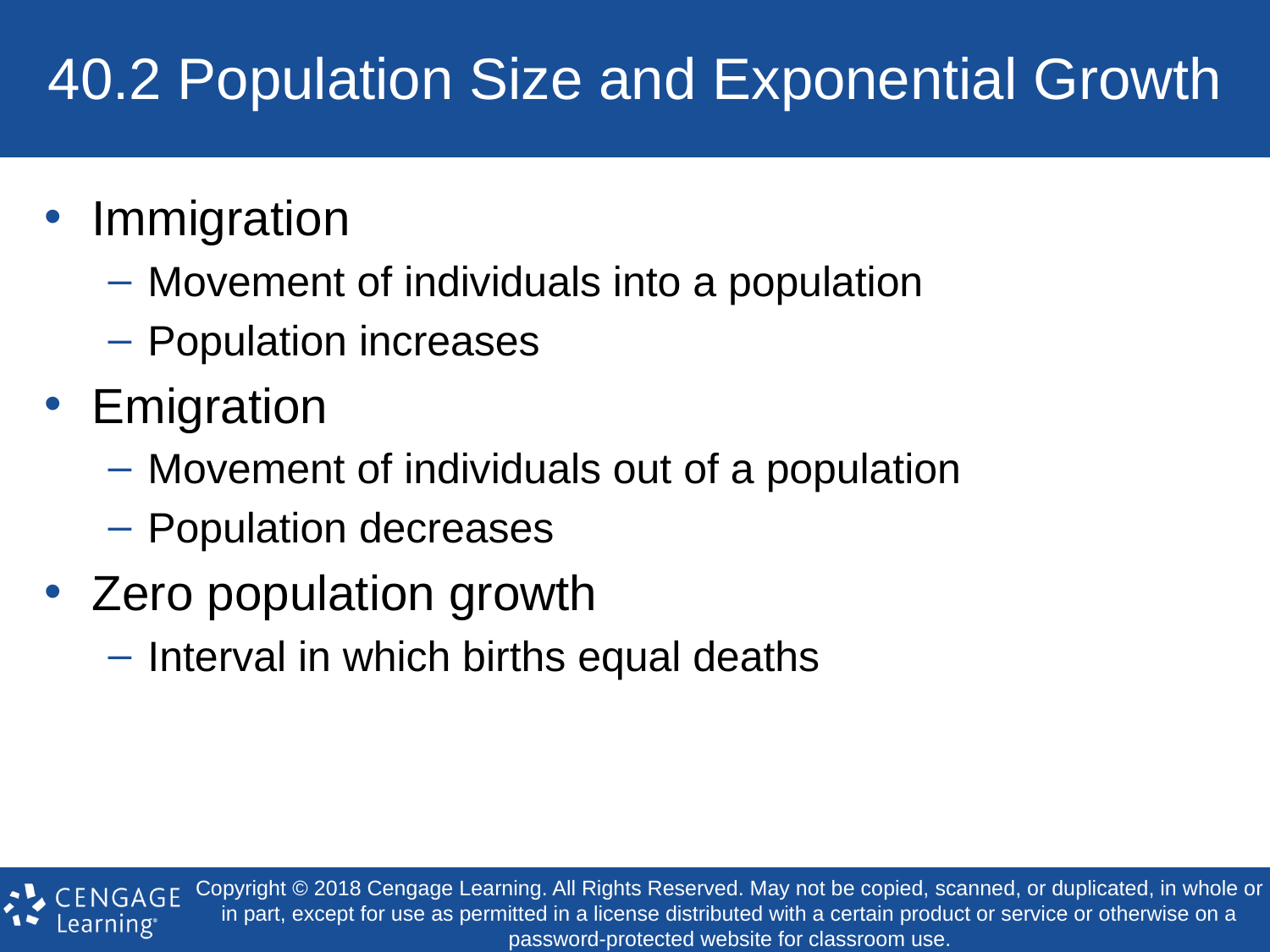

# 40.2 Population Size and Exponential Growth
Immigration
Movement of individuals into a population
Population increases
Emigration
Movement of individuals out of a population
Population decreases
Zero population growth
Interval in which births equal deaths